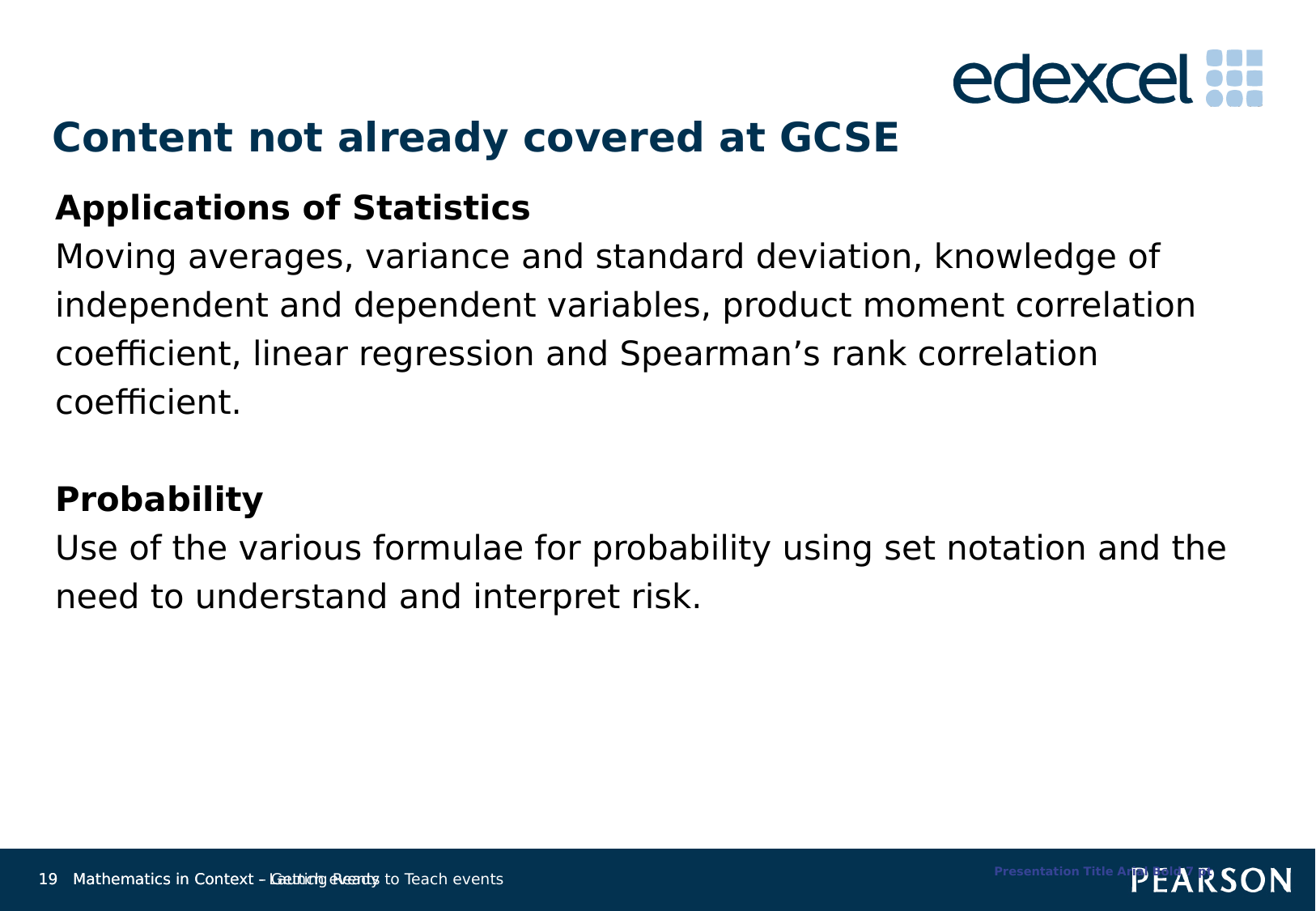

Content not already covered at GCSE
Applications of Statistics
Moving averages, variance and standard deviation, knowledge of
independent and dependent variables, product moment correlation
coefficient, linear regression and Spearman’s rank correlation
coefficient.

Probability
Use of the various formulae for probability using set notation and the
need to understand and interpret risk.

Presentation Title Arial Bold 7 pt
19
19
Mathematics in Context - Launch events
Mathematics in Context – Getting Ready to Teach events